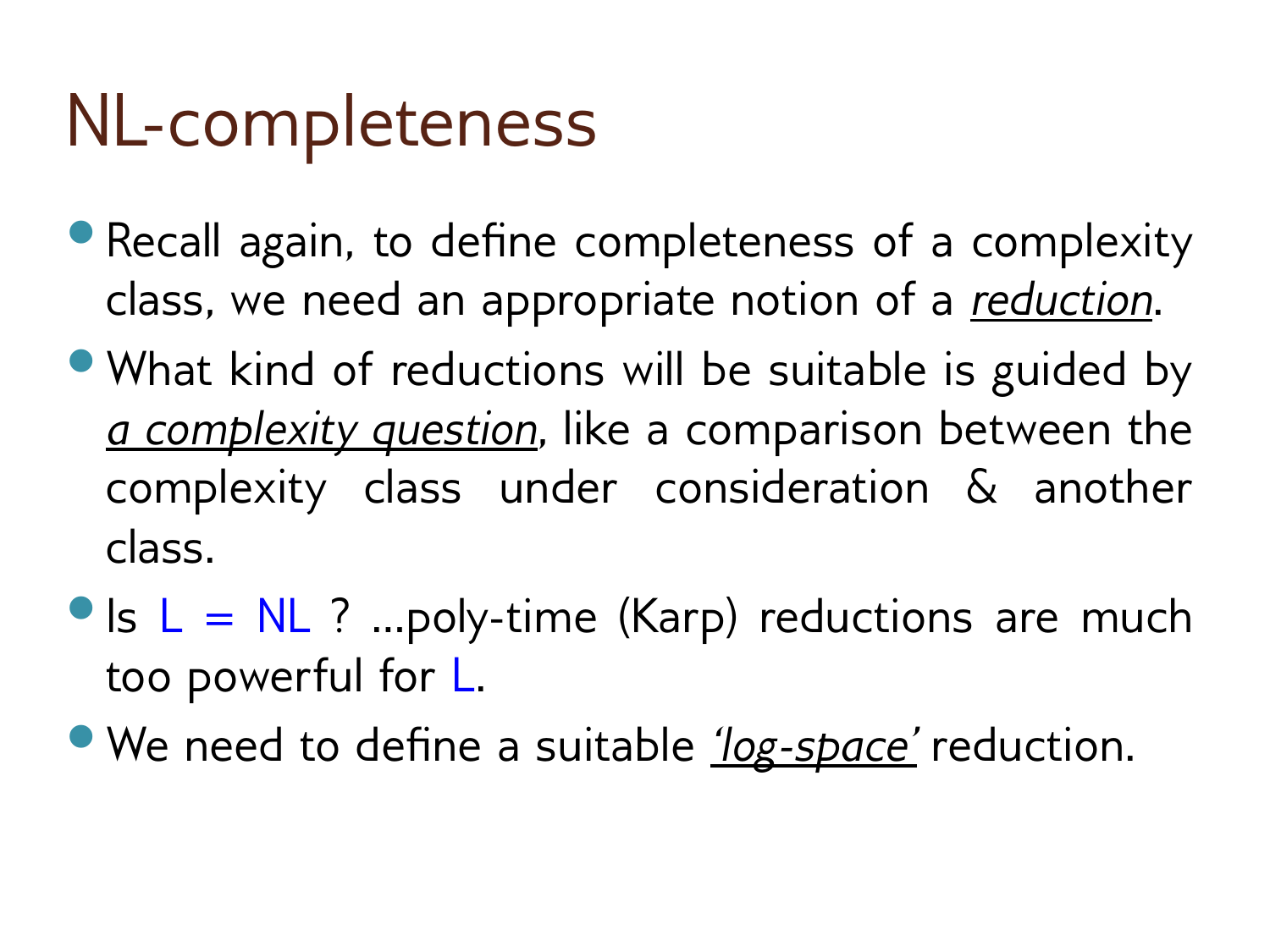

# NL-completeness
Recall again, to define completeness of a complexity class, we need an appropriate notion of a reduction.
What kind of reductions will be suitable is guided by a complexity question, like a comparison between the complexity class under consideration & another class.
Is L = NL ? …poly-time (Karp) reductions are much too powerful for L.
We need to define a suitable ‘log-space’ reduction.